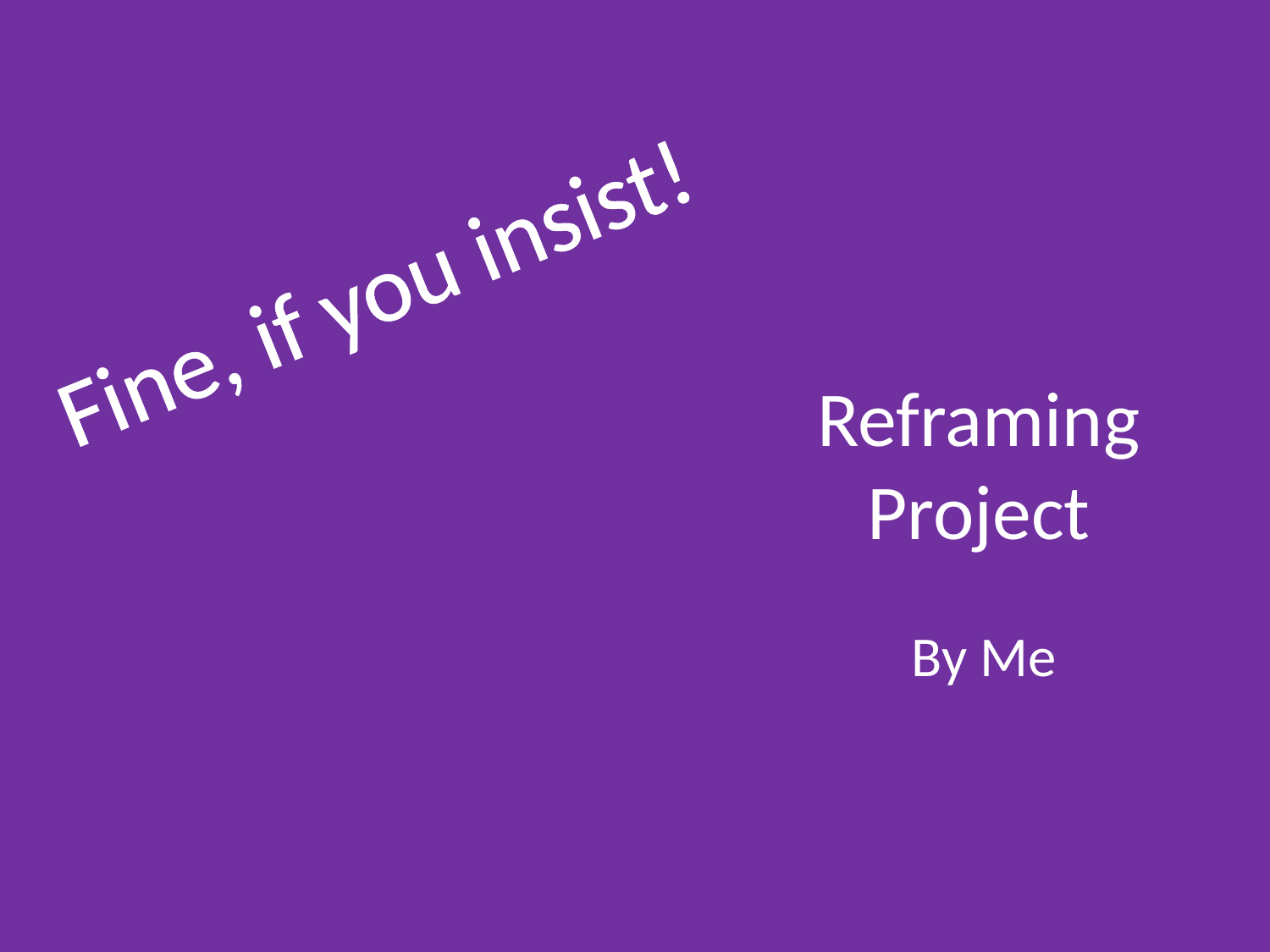

Fine, if you insist!
# Reframing Project
By Me